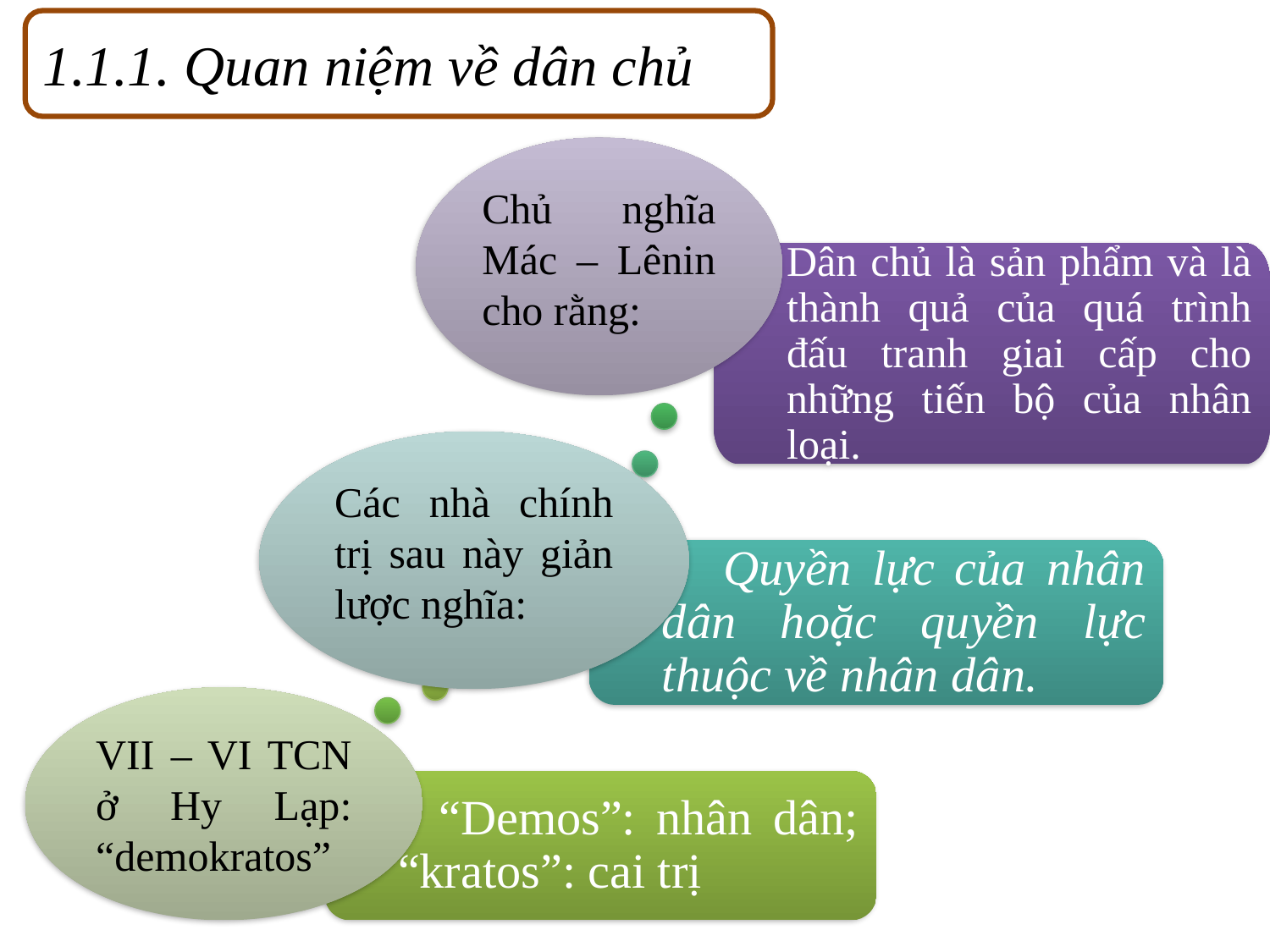

1.1.1. Quan niệm về dân chủ
Chủ nghĩa Mác – Lênin cho rằng:
Dân chủ là sản phẩm và là thành quả của quá trình đấu tranh giai cấp cho những tiến bộ của nhân loại.

Các nhà chính trị sau này giản lược nghĩa:

   Quyền lực của nhân dân hoặc quyền lực thuộc về nhân dân.

VII – VI TCN ở Hy Lạp: “demokratos”

  “Demos”: nhân dân; “kratos”: cai trị